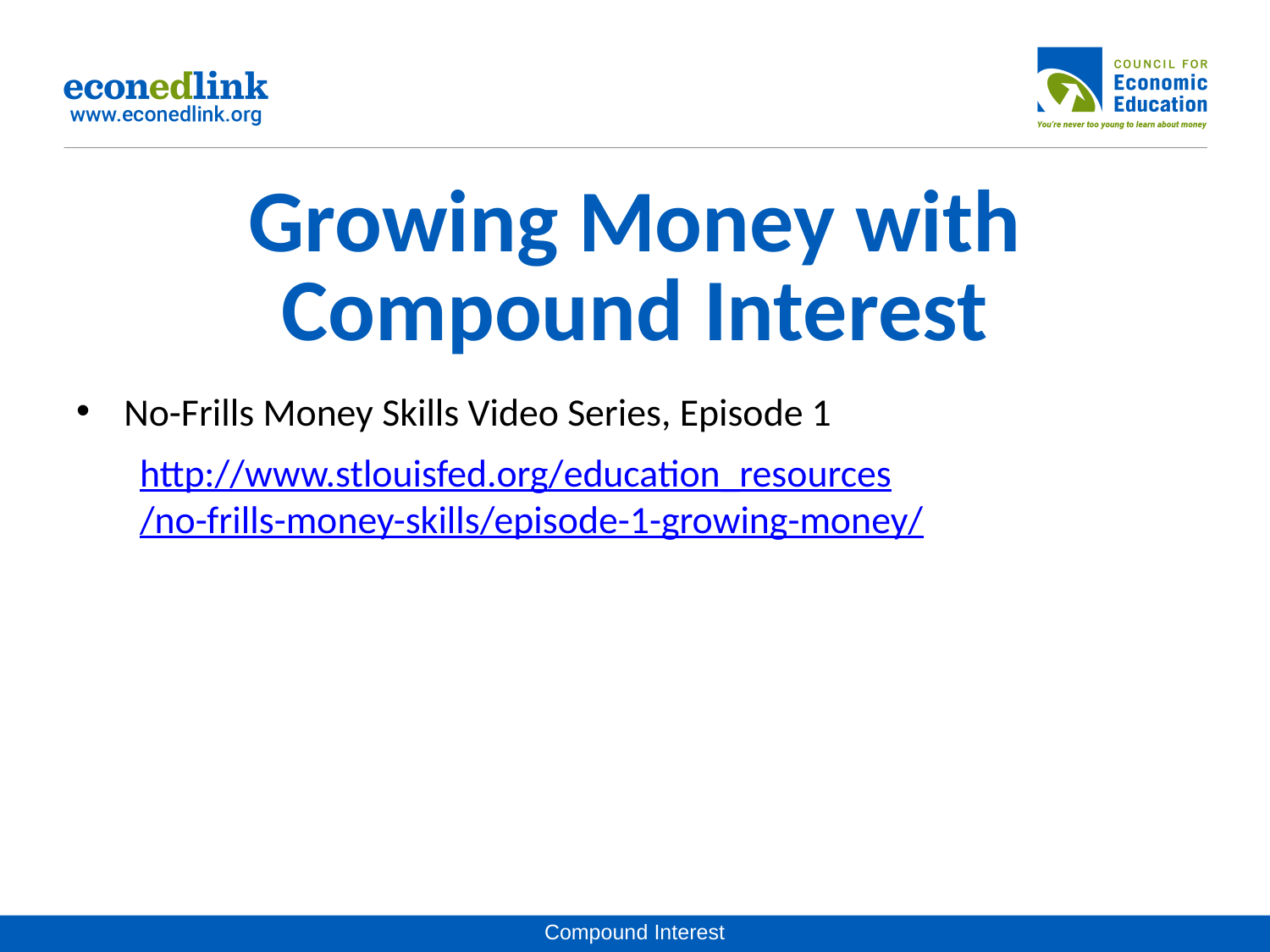

# Growing Money with Compound Interest
No-Frills Money Skills Video Series, Episode 1
http://www.stlouisfed.org/education_resources/no-frills-money-skills/episode-1-growing-money/